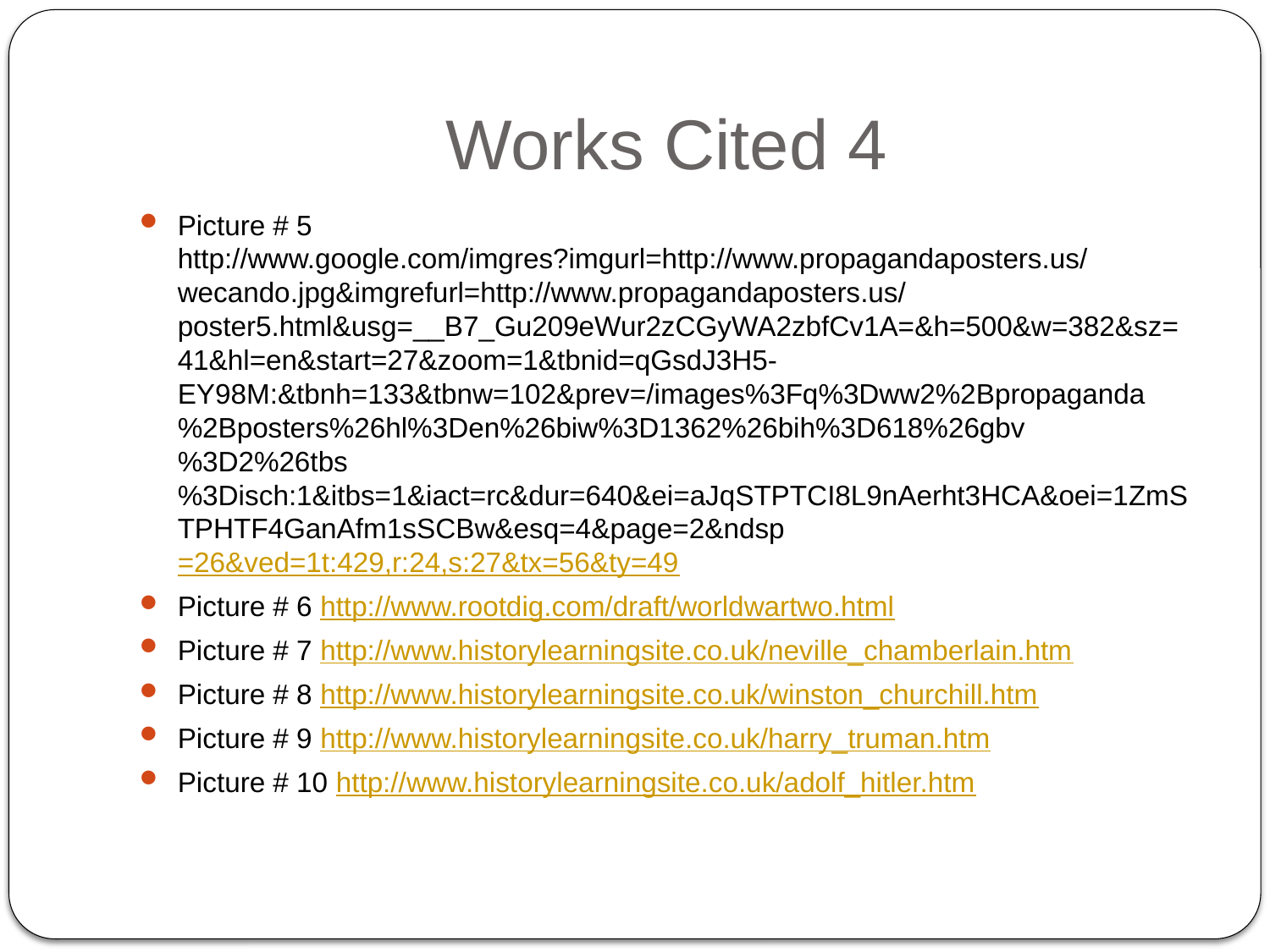

# Works Cited 4
Picture # 5  http://www.google.com/imgres?imgurl=http://www.propagandaposters.us/wecando.jpg&imgrefurl=http://www.propagandaposters.us/poster5.html&usg=__B7_Gu209eWur2zCGyWA2zbfCv1A=&h=500&w=382&sz=41&hl=en&start=27&zoom=1&tbnid=qGsdJ3H5-EY98M:&tbnh=133&tbnw=102&prev=/images%3Fq%3Dww2%2Bpropaganda%2Bposters%26hl%3Den%26biw%3D1362%26bih%3D618%26gbv%3D2%26tbs%3Disch:1&itbs=1&iact=rc&dur=640&ei=aJqSTPTCI8L9nAerht3HCA&oei=1ZmSTPHTF4GanAfm1sSCBw&esq=4&page=2&ndsp=26&ved=1t:429,r:24,s:27&tx=56&ty=49
Picture # 6 http://www.rootdig.com/draft/worldwartwo.html
Picture # 7 http://www.historylearningsite.co.uk/neville_chamberlain.htm
Picture # 8 http://www.historylearningsite.co.uk/winston_churchill.htm
Picture # 9 http://www.historylearningsite.co.uk/harry_truman.htm
Picture # 10 http://www.historylearningsite.co.uk/adolf_hitler.htm